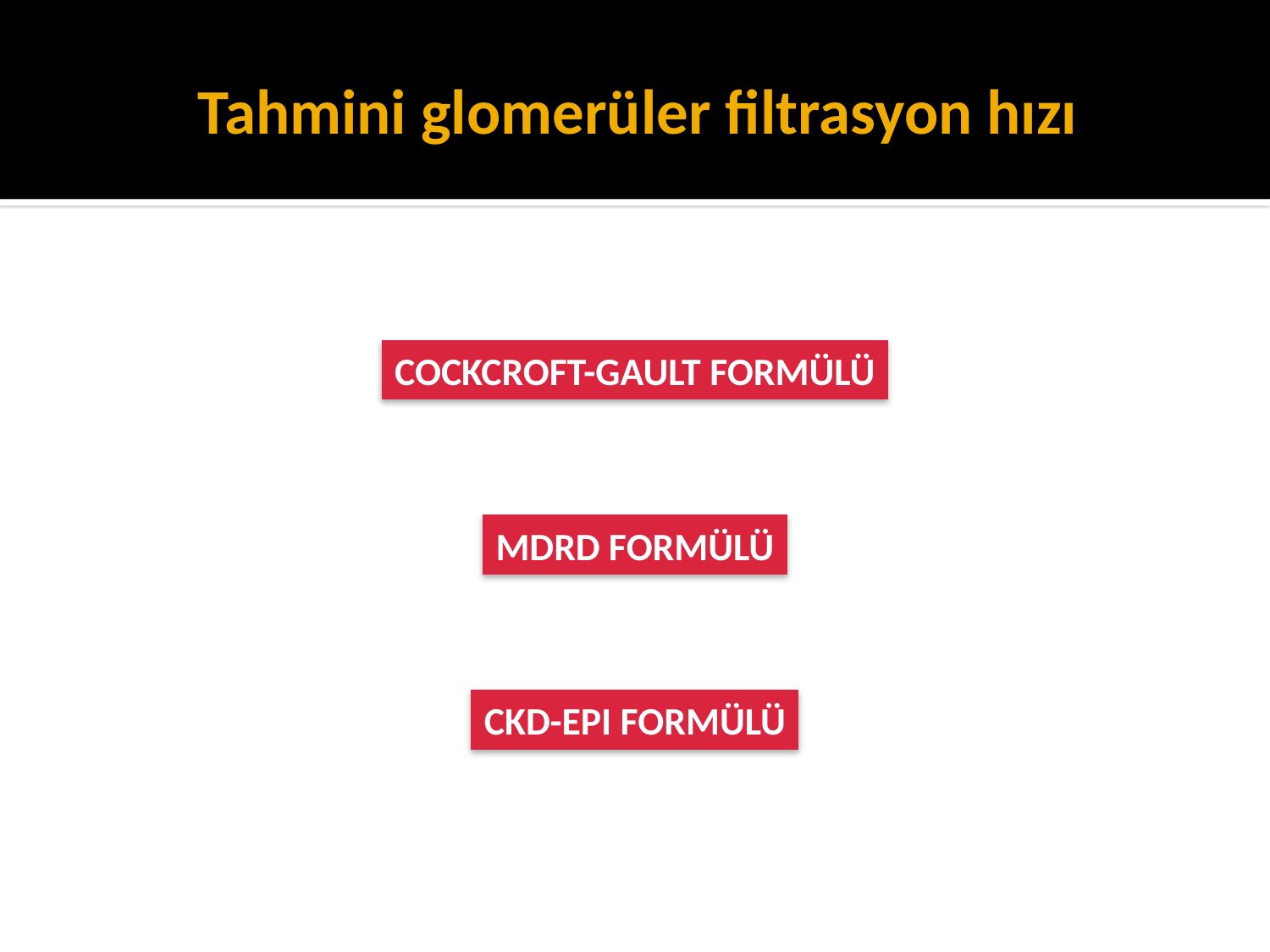

# Tahmini glomerüler filtrasyon hızı
COCKCROFT-GAULT FORMÜLÜ
MDRD FORMÜLÜ
CKD-EPI FORMÜLÜ